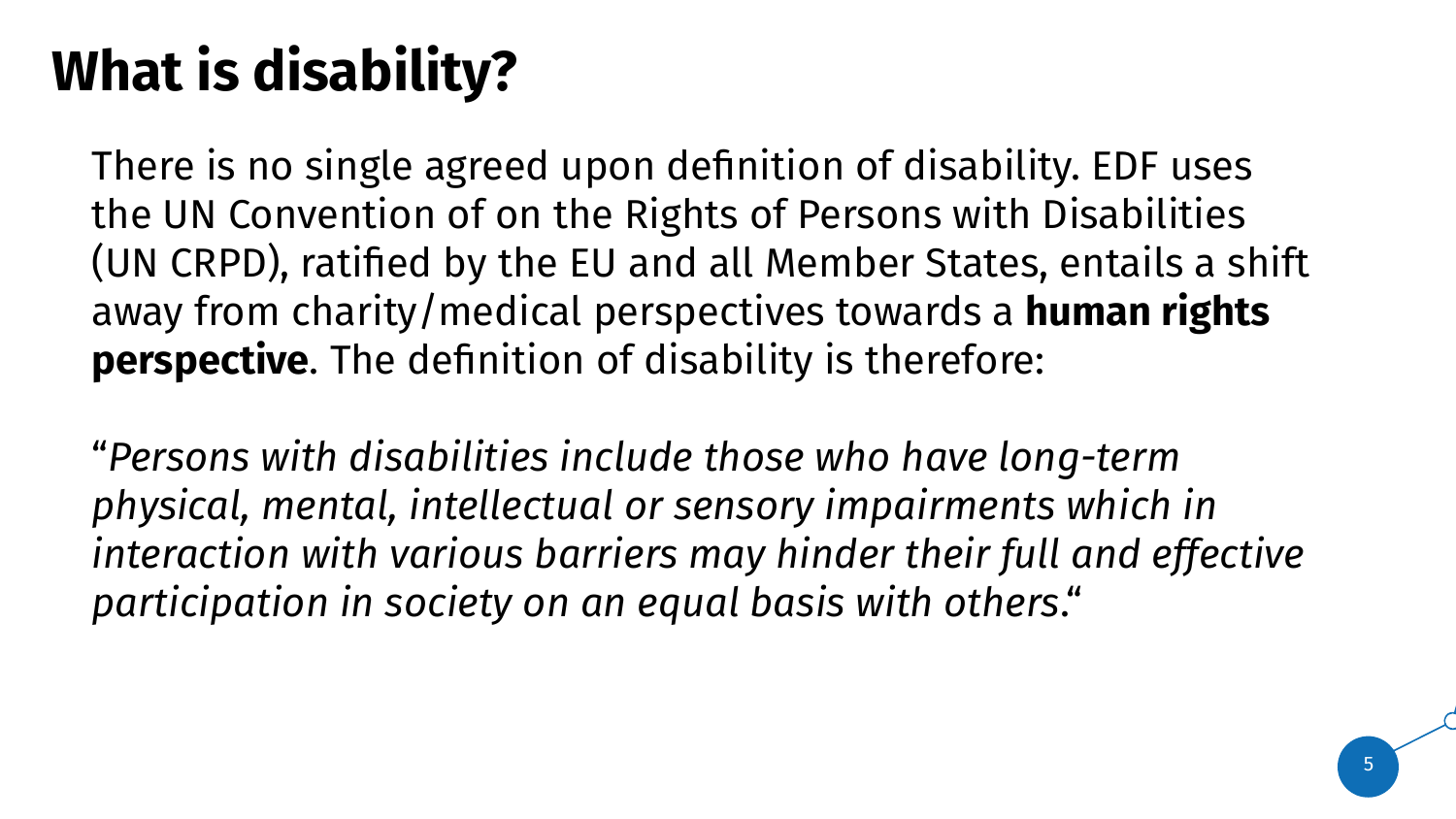

# What is disability?
There is no single agreed upon definition of disability. EDF uses the UN Convention of on the Rights of Persons with Disabilities (UN CRPD), ratified by the EU and all Member States, entails a shift away from charity/medical perspectives towards a human rights perspective. The definition of disability is therefore:

“Persons with disabilities include those who have long-term physical, mental, intellectual or sensory impairments which in interaction with various barriers may hinder their full and effective participation in society on an equal basis with others.“